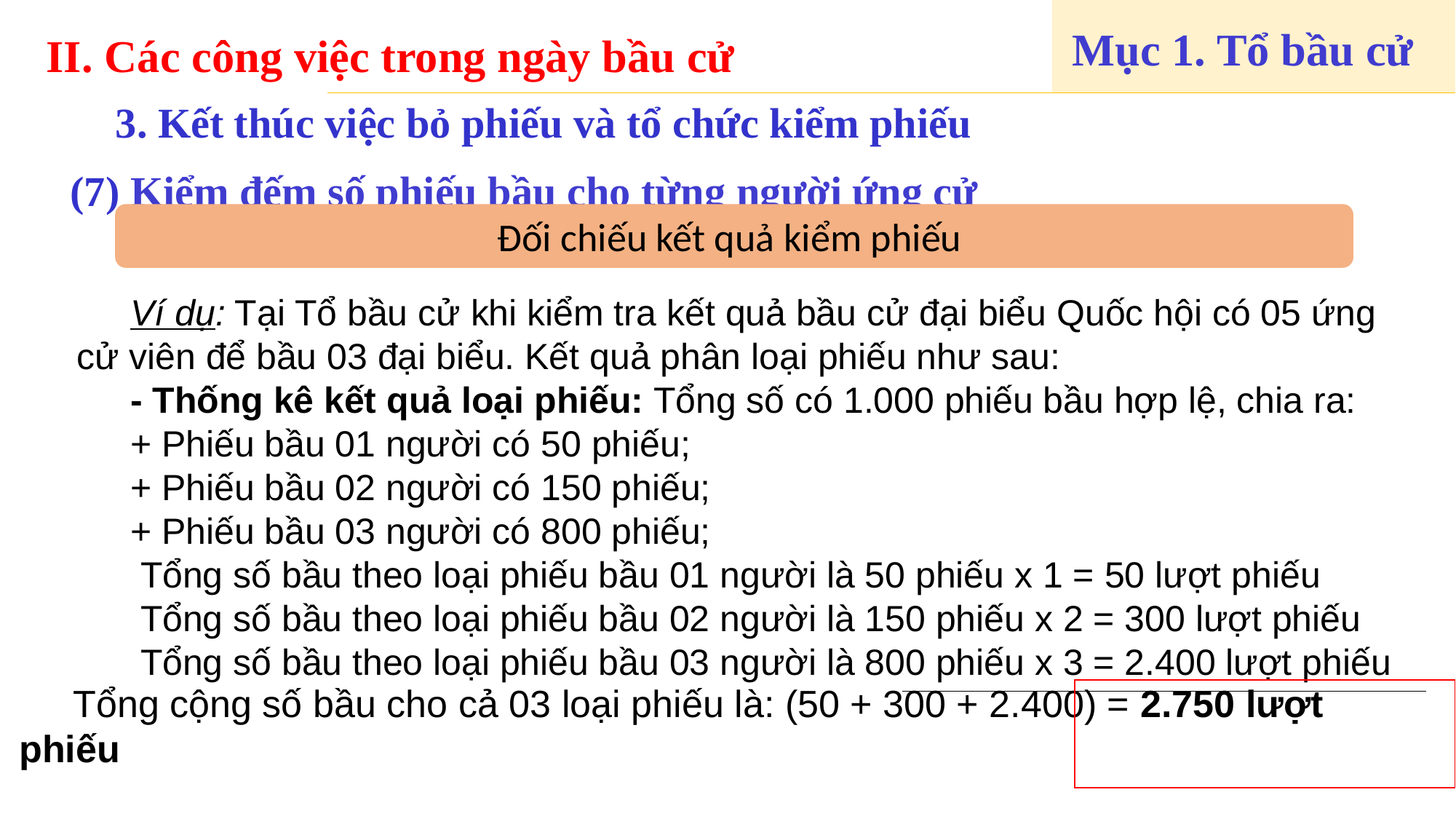

II. Các công việc trong ngày bầu cử

Mục 1. Tổ bầu cử
3. Kết thúc việc bỏ phiếu và tổ chức kiểm phiếu
(7) Kiểm đếm số phiếu bầu cho từng người ứng cử
Đối chiếu kết quả kiểm phiếu
Ví dụ: Tại Tổ bầu cử khi kiểm tra kết quả bầu cử đại biểu Quốc hội có 05 ứng cử viên để bầu 03 đại biểu. Kết quả phân loại phiếu như sau:
- Thống kê kết quả loại phiếu: Tổng số có 1.000 phiếu bầu hợp lệ, chia ra:
+ Phiếu bầu 01 người có 50 phiếu;
+ Phiếu bầu 02 người có 150 phiếu;
+ Phiếu bầu 03 người có 800 phiếu;
 Tổng số bầu theo loại phiếu bầu 01 người là 50 phiếu x 1 = 50 lượt phiếu
 Tổng số bầu theo loại phiếu bầu 02 người là 150 phiếu x 2 = 300 lượt phiếu
 Tổng số bầu theo loại phiếu bầu 03 người là 800 phiếu x 3 = 2.400 lượt phiếu

Tổng cộng số bầu cho cả 03 loại phiếu là: (50 + 300 + 2.400) = 2.750 lượt phiếu